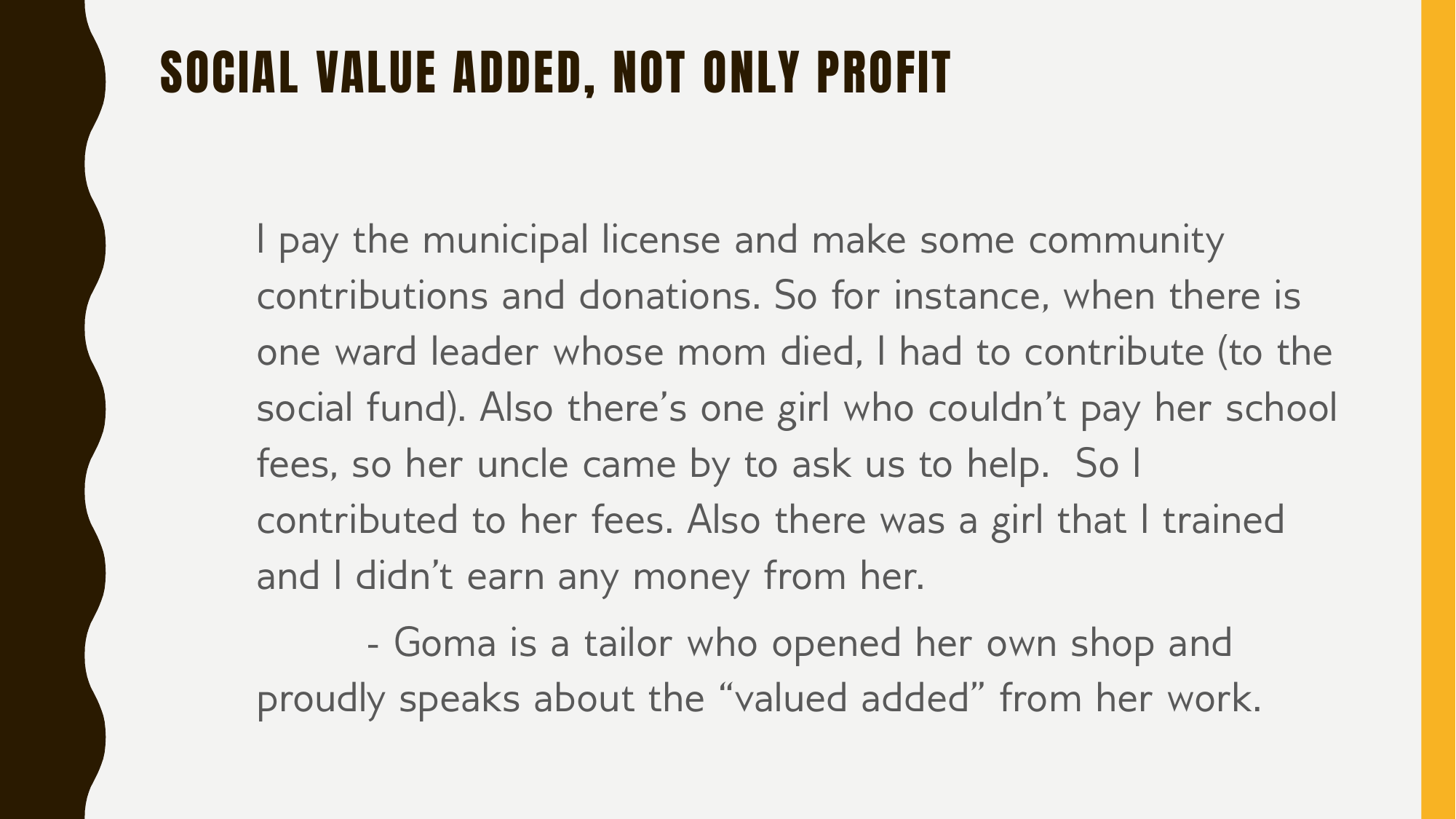

# social value added, not only profit
I pay the municipal license and make some community contributions and donations. So for instance, when there is one ward leader whose mom died, I had to contribute (to the social fund). Also there’s one girl who couldn’t pay her school fees, so her uncle came by to ask us to help.  So I contributed to her fees. Also there was a girl that I trained and I didn’t earn any money from her.
	- Goma is a tailor who opened her own shop and proudly speaks about the “valued added” from her work.